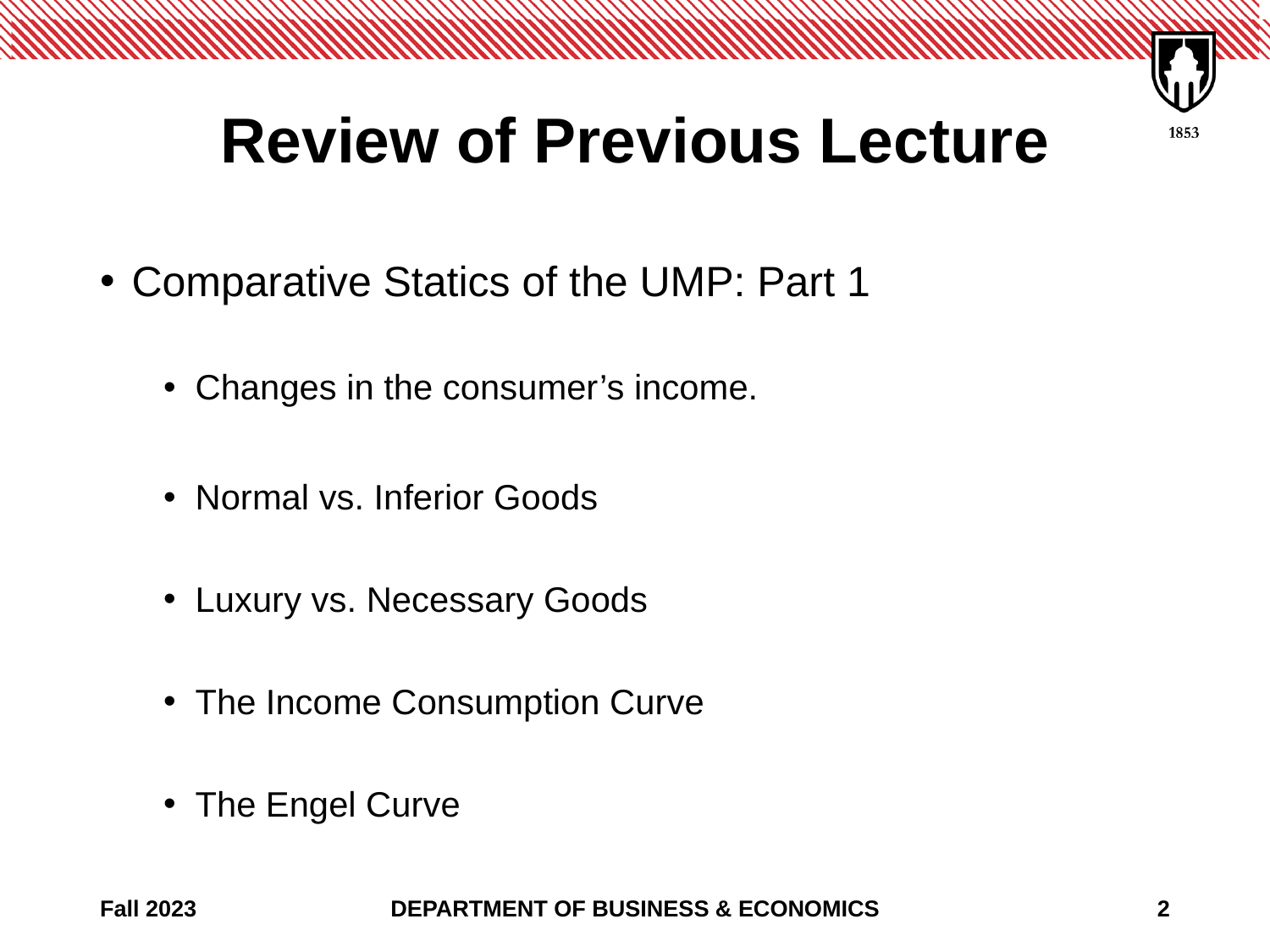

# Review of Previous Lecture
Comparative Statics of the UMP: Part 1

Changes in the consumer’s income.

Normal vs. Inferior Goods

Luxury vs. Necessary Goods

The Income Consumption Curve

The Engel Curve
Fall 2023
DEPARTMENT OF BUSINESS & ECONOMICS
2